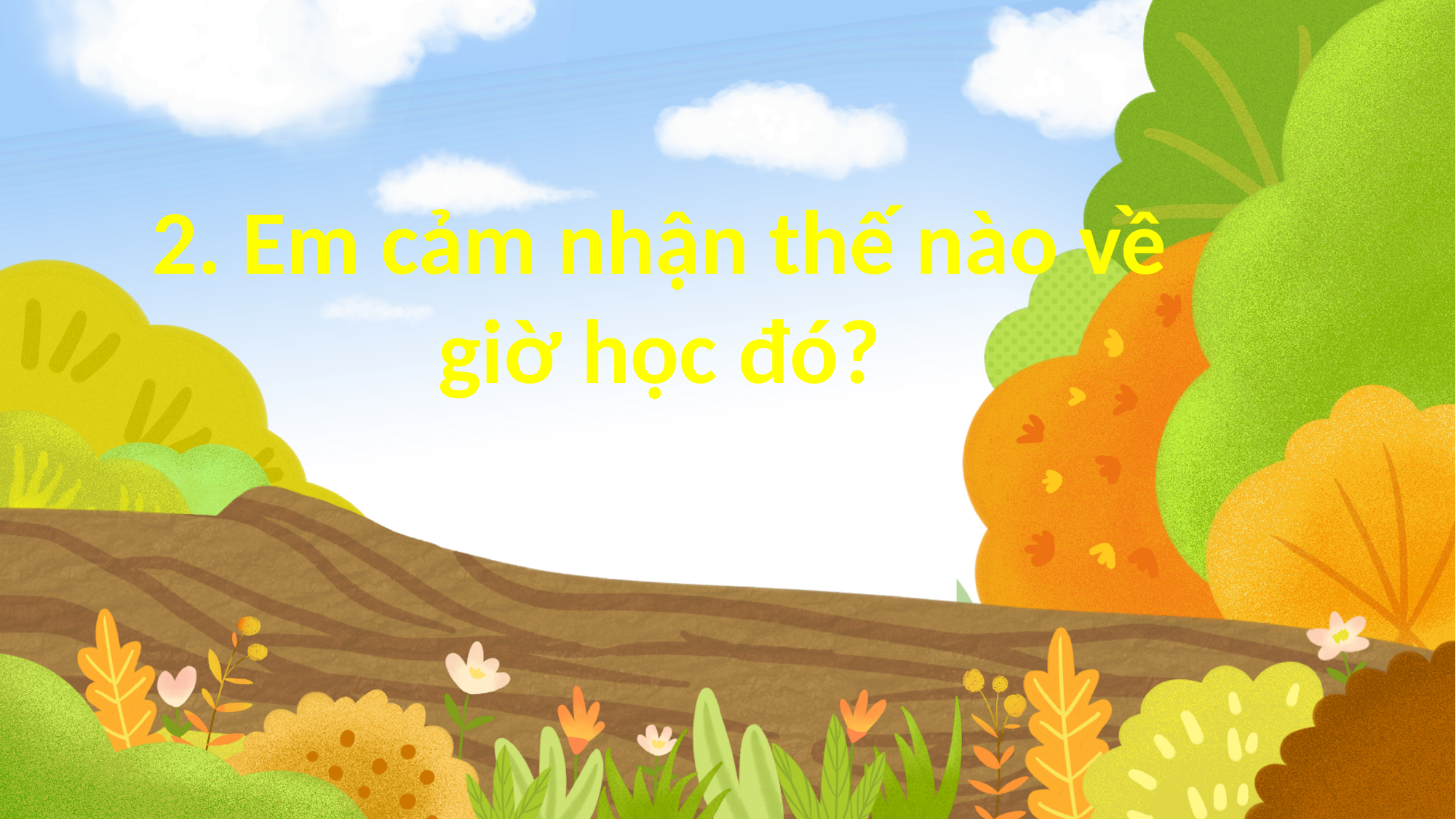

2. Em cảm nhận thế nào về giờ học đó?